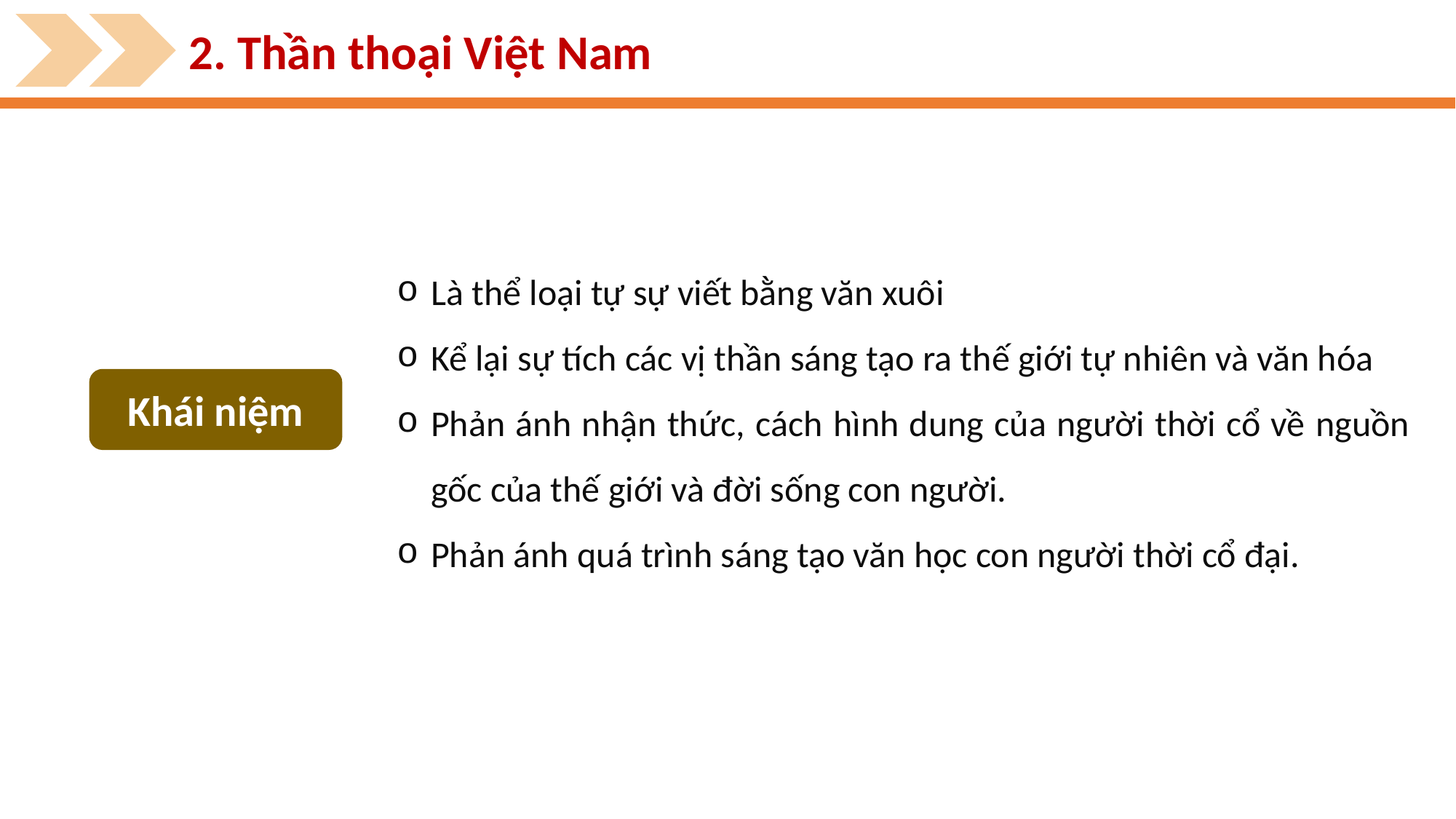

2. Thần thoại Việt Nam

Là thể loại tự sự viết bằng văn xuôi
Kể lại sự tích các vị thần sáng tạo ra thế giới tự nhiên và văn hóa
Phản ánh nhận thức, cách hình dung của người thời cổ về nguồn gốc của thế giới và đời sống con người.
Phản ánh quá trình sáng tạo văn học con người thời cổ đại.
Khái niệm